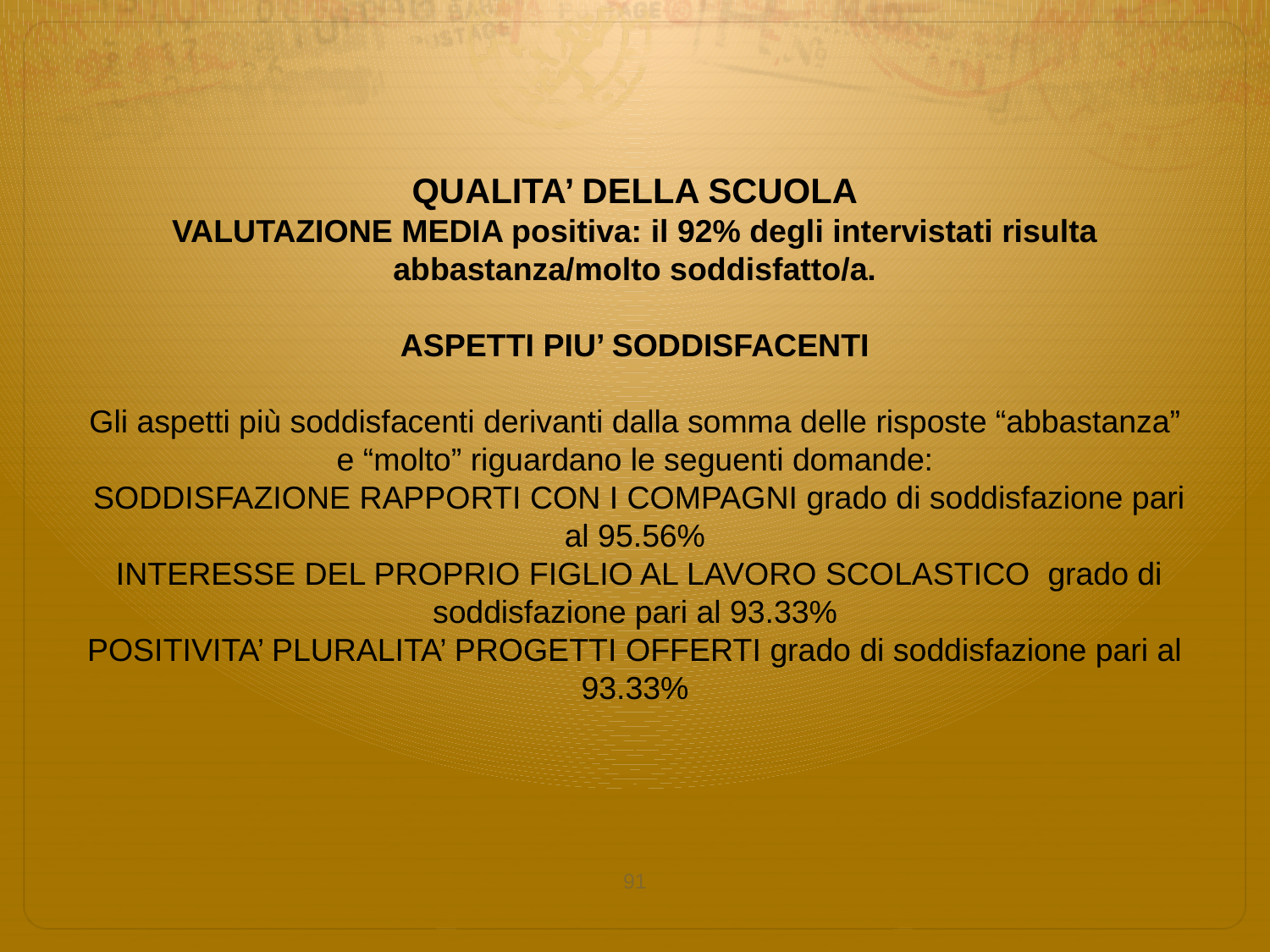

# QUALITA’ DELLA SCUOLA VALUTAZIONE MEDIA positiva: il 92% degli intervistati risulta abbastanza/molto soddisfatto/a.   ASPETTI PIU’ SODDISFACENTI   Gli aspetti più soddisfacenti derivanti dalla somma delle risposte “abbastanza” e “molto” riguardano le seguenti domande: SODDISFAZIONE RAPPORTI CON I COMPAGNI grado di soddisfazione pari al 95.56% INTERESSE DEL PROPRIO FIGLIO AL LAVORO SCOLASTICO  grado di soddisfazione pari al 93.33% POSITIVITA’ PLURALITA’ PROGETTI OFFERTI grado di soddisfazione pari al 93.33%

91